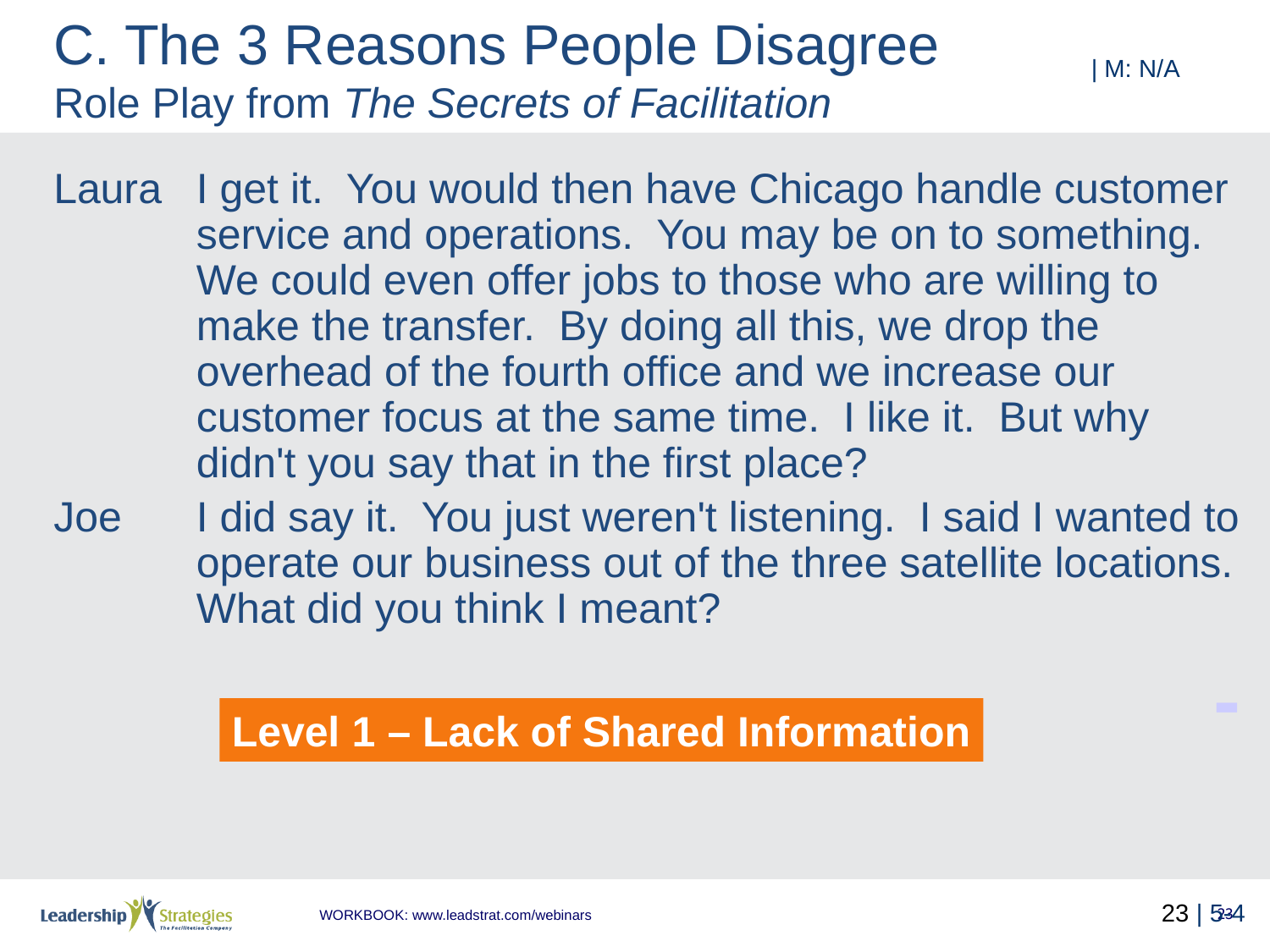

# C. The 3 Reasons People Disagree Role Play from The Secrets of Facilitation
 | M: N/A
Laura	I get it.  You would then have Chicago handle customer service and operations.  You may be on to something.  We could even offer jobs to those who are willing to make the transfer.  By doing all this, we drop the overhead of the fourth office and we increase our customer focus at the same time.  I like it.  But why didn't you say that in the first place?
Joe	I did say it.  You just weren't listening.  I said I wanted to operate our business out of the three satellite locations.  What did you think I meant?
-
Level 1 – Lack of Shared Information
23 | 5-4
23
WORKBOOK: www.leadstrat.com/webinars